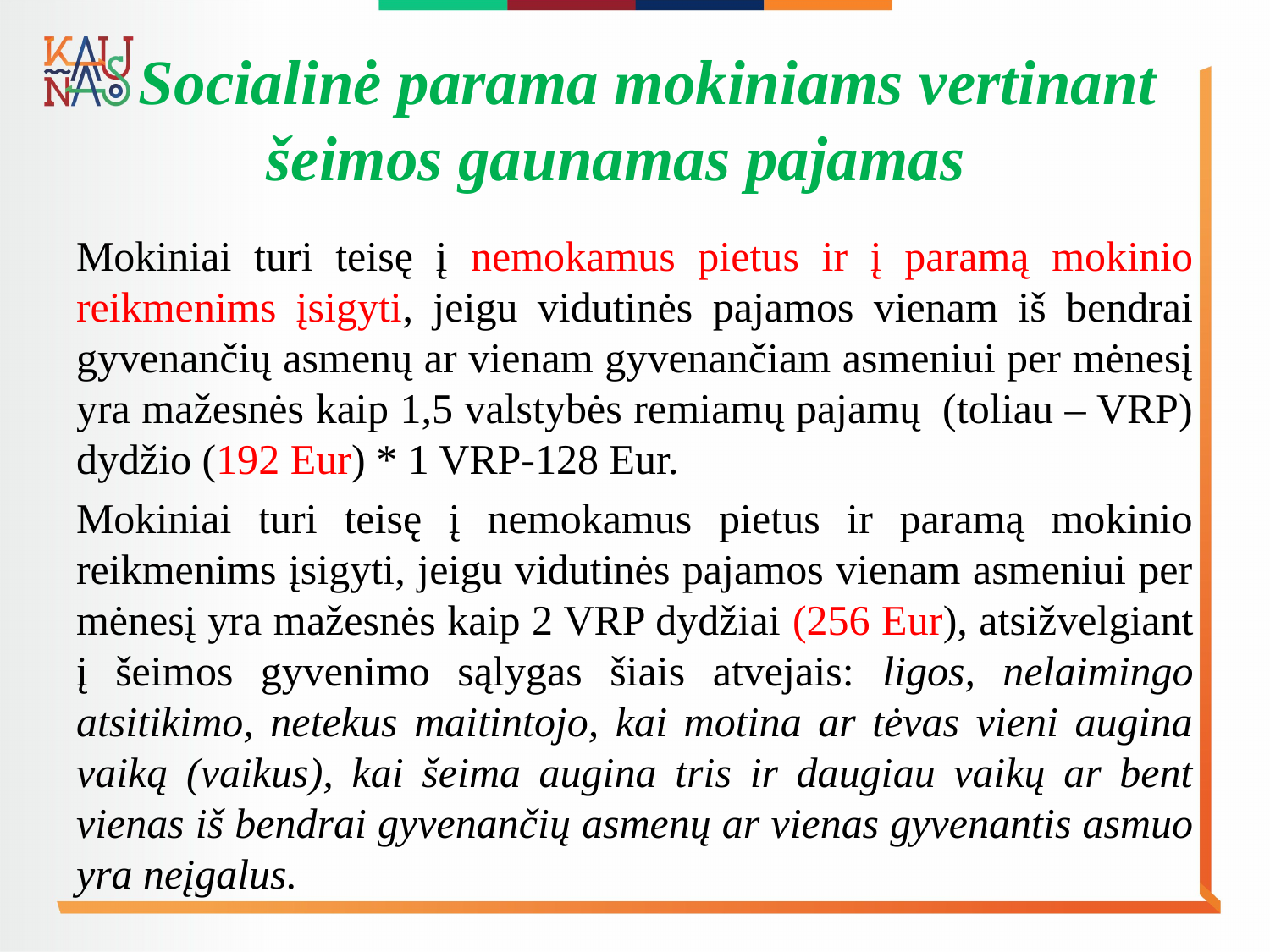

# Socialinė parama mokiniams vertinant šeimos gaunamas pajamas
Mokiniai turi teisę į nemokamus pietus ir į paramą mokinio reikmenims įsigyti, jeigu vidutinės pajamos vienam iš bendrai gyvenančių asmenų ar vienam gyvenančiam asmeniui per mėnesį yra mažesnės kaip 1,5 valstybės remiamų pajamų  (toliau – VRP) dydžio (192 Eur) * 1 VRP-128 Eur.
Mokiniai turi teisę į nemokamus pietus ir paramą mokinio reikmenims įsigyti, jeigu vidutinės pajamos vienam asmeniui per mėnesį yra mažesnės kaip 2 VRP dydžiai (256 Eur), atsižvelgiant į šeimos gyvenimo sąlygas šiais atvejais: ligos, nelaimingo atsitikimo, netekus maitintojo, kai motina ar tėvas vieni augina vaiką (vaikus), kai šeima augina tris ir daugiau vaikų ar bent vienas iš bendrai gyvenančių asmenų ar vienas gyvenantis asmuo yra neįgalus.